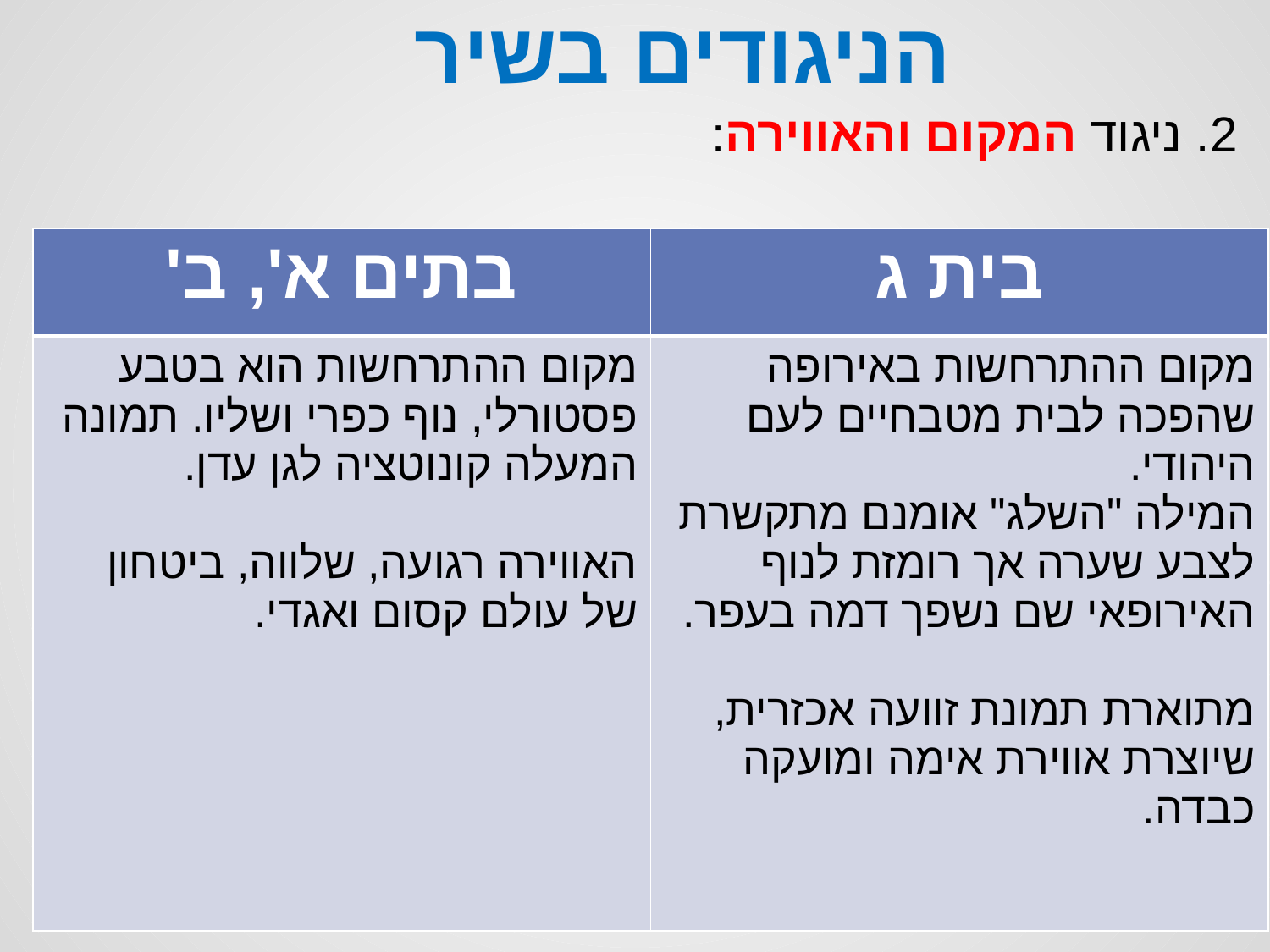

הניגודים בשיר
2. ניגוד המקום והאווירה:

| בתים א', ב' | בית ג |
| --- | --- |
| מקום ההתרחשות הוא בטבע פסטורלי, נוף כפרי ושליו. תמונה המעלה קונוטציה לגן עדן. האווירה רגועה, שלווה, ביטחון של עולם קסום ואגדי. | מקום ההתרחשות באירופה שהפכה לבית מטבחיים לעם היהודי. המילה "השלג" אומנם מתקשרת לצבע שערה אך רומזת לנוף האירופאי שם נשפך דמה בעפר. מתוארת תמונת זוועה אכזרית, שיוצרת אווירת אימה ומועקה כבדה. |